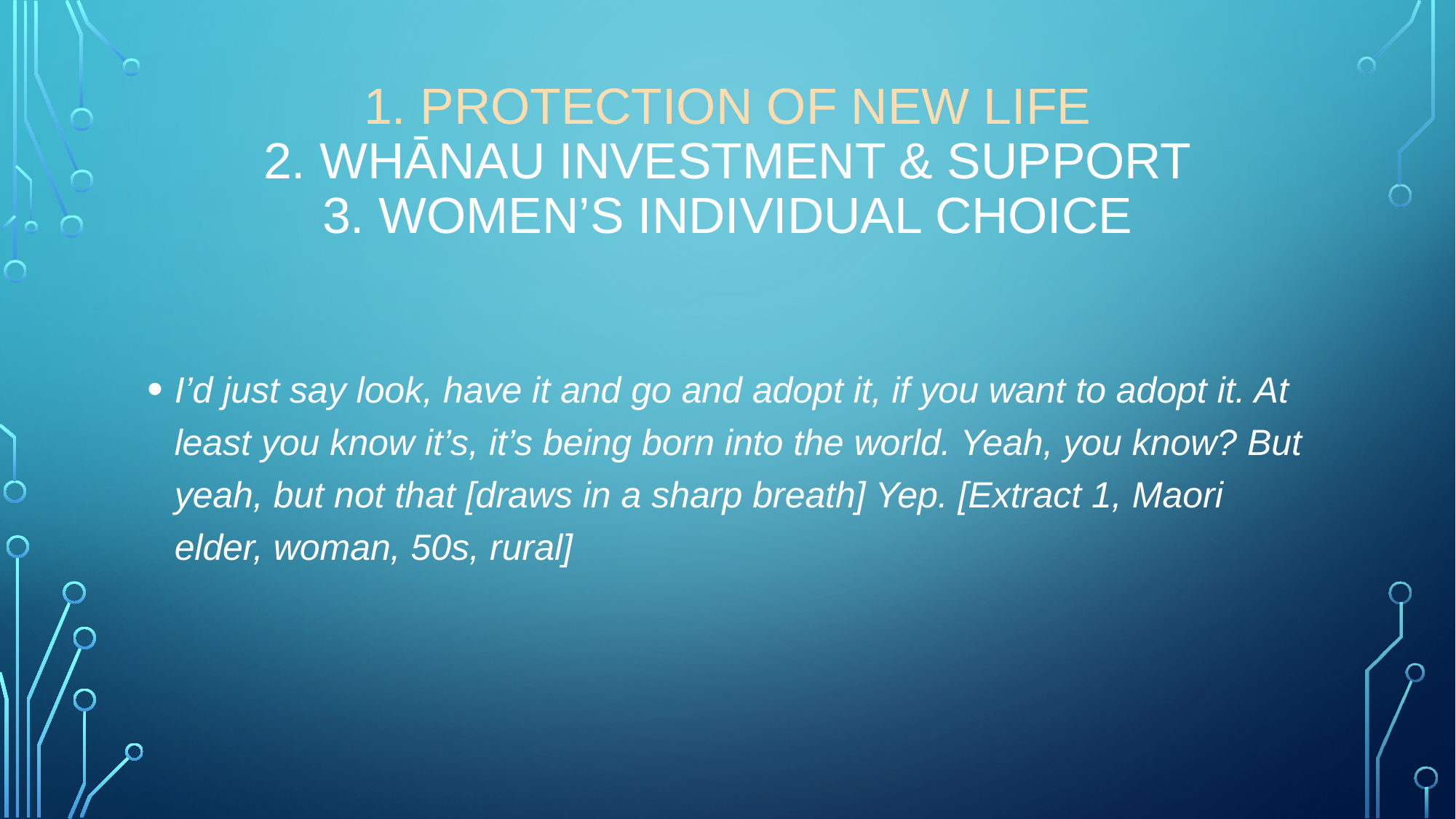

# 1. Protection of new life 2. Whānau investment & support 3. Women’s individual choice
I’d just say look, have it and go and adopt it, if you want to adopt it. At least you know it’s, it’s being born into the world. Yeah, you know? But yeah, but not that [draws in a sharp breath] Yep. [Extract 1, Maori elder, woman, 50s, rural]